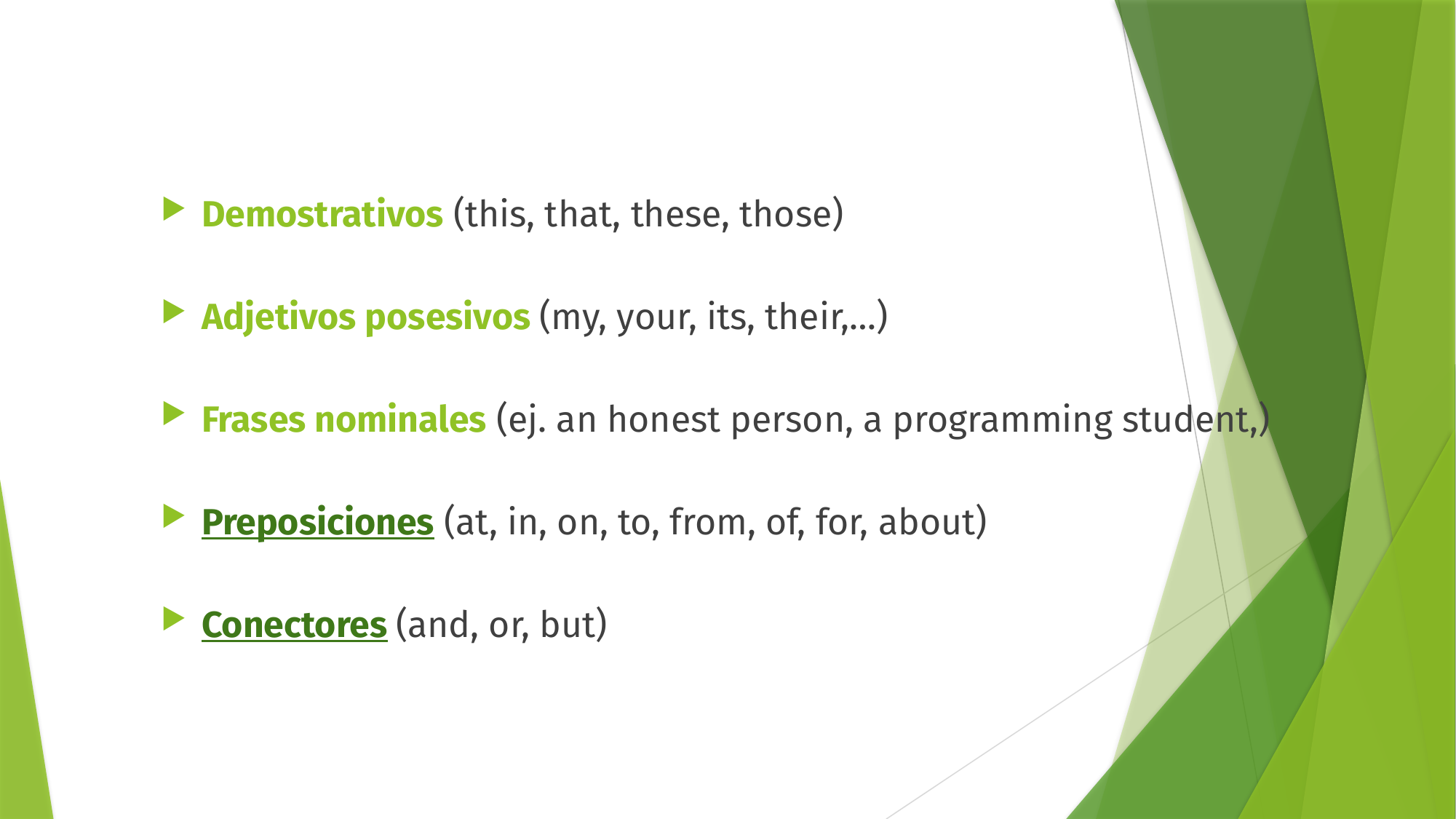

Demostrativos (this, that, these, those)
Adjetivos posesivos (my, your, its, their,…)
Frases nominales (ej. an honest person, a programming student,)
Preposiciones (at, in, on, to, from, of, for, about)
Conectores (and, or, but)